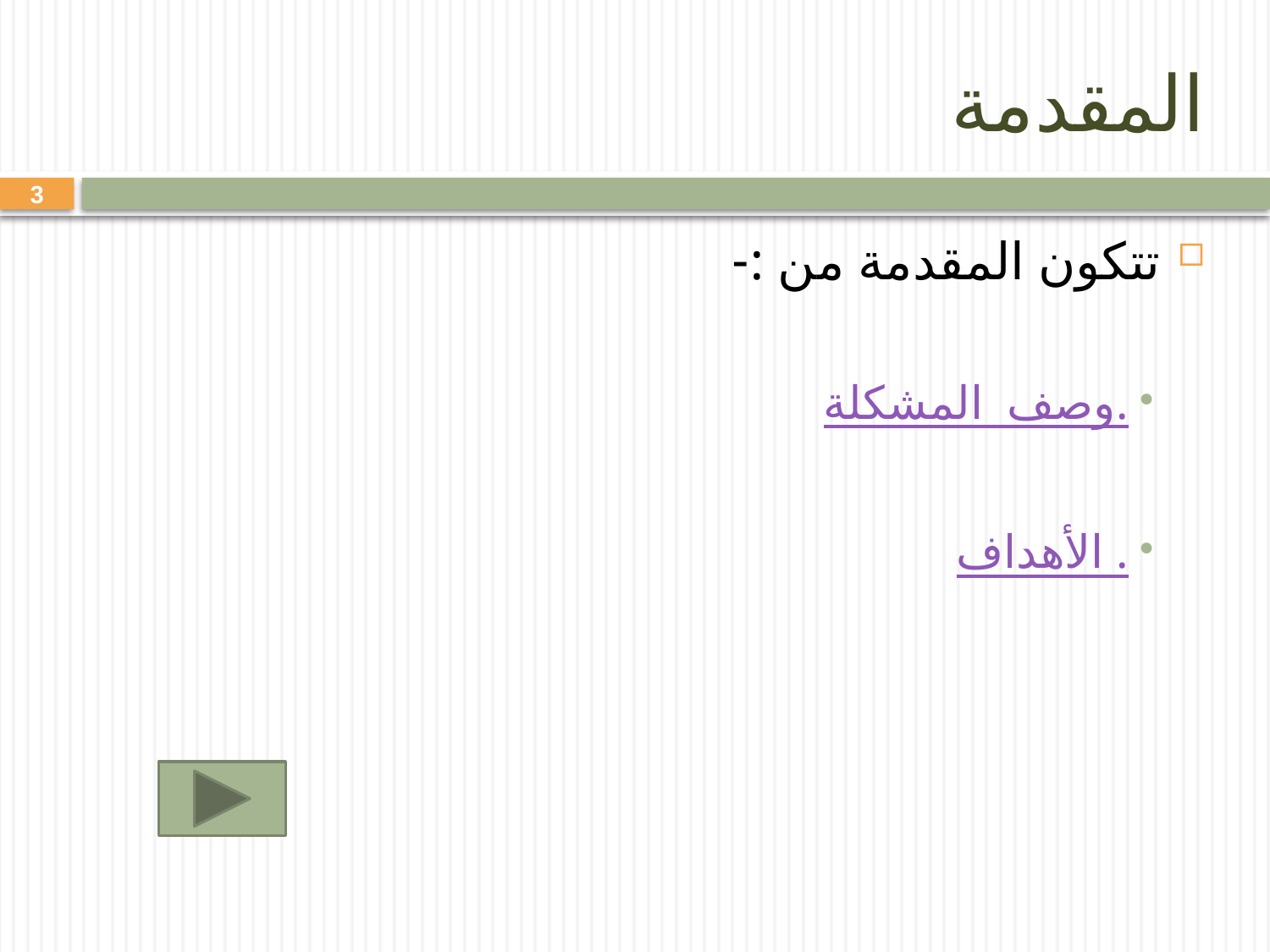

# المقدمة
3
تتكون المقدمة من :-

وصف المشكلة.

الأهداف.